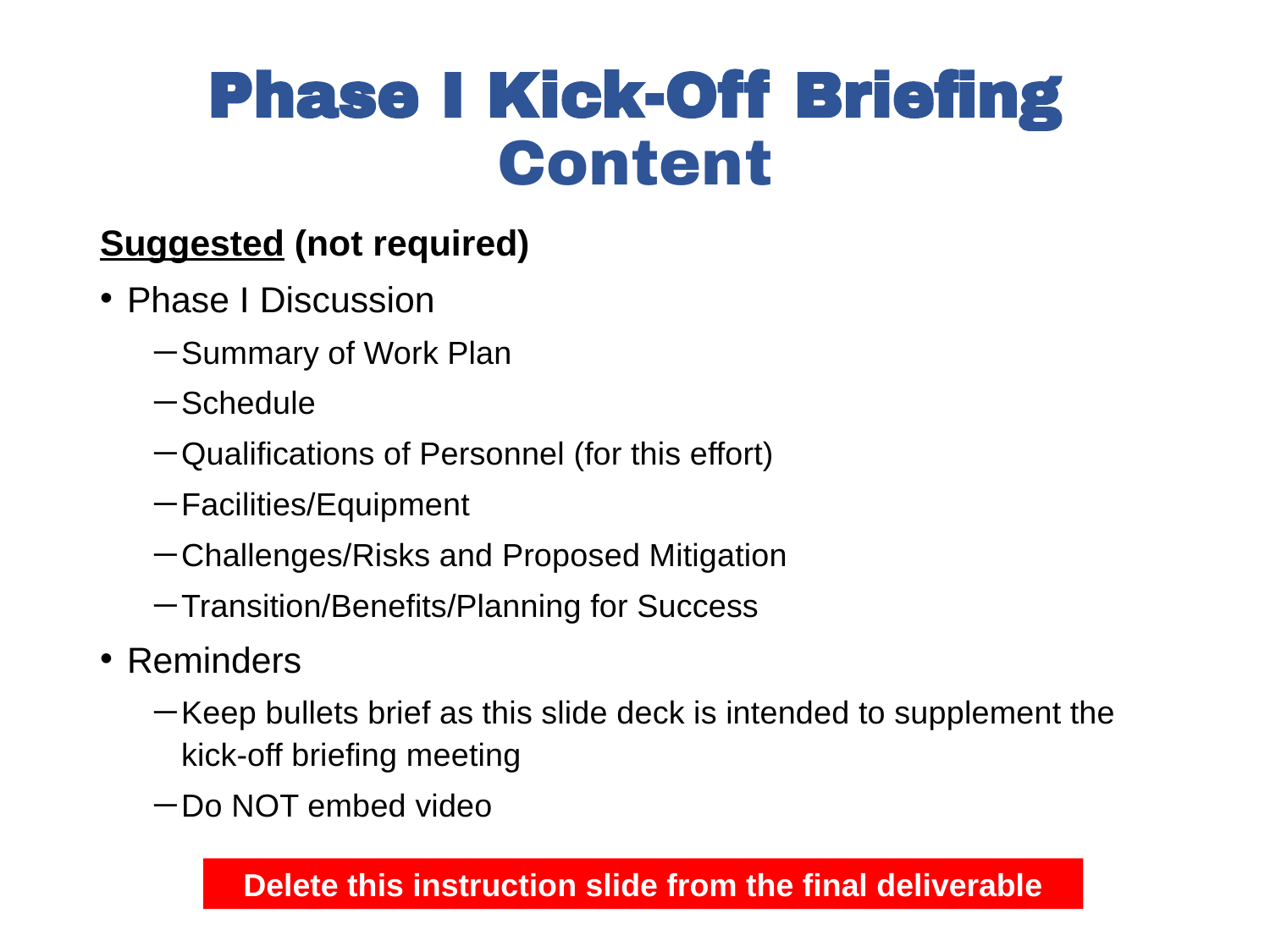

# Phase I Kick-Off Briefing Content
Suggested (not required)
Phase I Discussion
Summary of Work Plan
Schedule
Qualifications of Personnel (for this effort)
Facilities/Equipment
Challenges/Risks and Proposed Mitigation
Transition/Benefits/Planning for Success
Reminders
Keep bullets brief as this slide deck is intended to supplement the kick-off briefing meeting
Do NOT embed video

Delete this instruction slide from the final deliverable